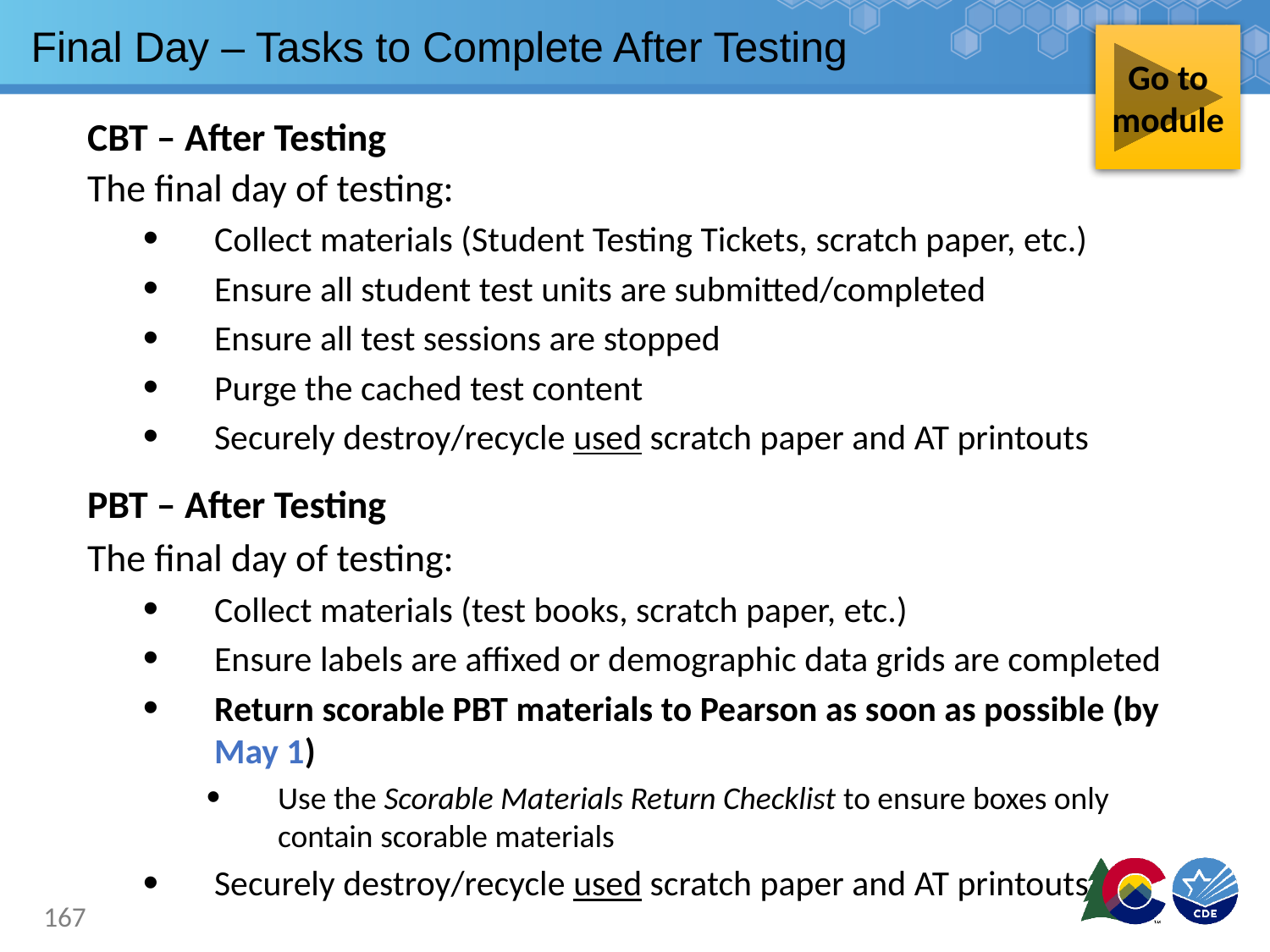

# Final Day – Tasks to Complete After Testing
Go to module
CBT – After Testing
The final day of testing:
Collect materials (Student Testing Tickets, scratch paper, etc.)
Ensure all student test units are submitted/completed
Ensure all test sessions are stopped
Purge the cached test content
Securely destroy/recycle used scratch paper and AT printouts

PBT – After Testing
The final day of testing:
Collect materials (test books, scratch paper, etc.)
Ensure labels are affixed or demographic data grids are completed
Return scorable PBT materials to Pearson as soon as possible (by May 1)
Use the Scorable Materials Return Checklist to ensure boxes only contain scorable materials
Securely destroy/recycle used scratch paper and AT printouts
167